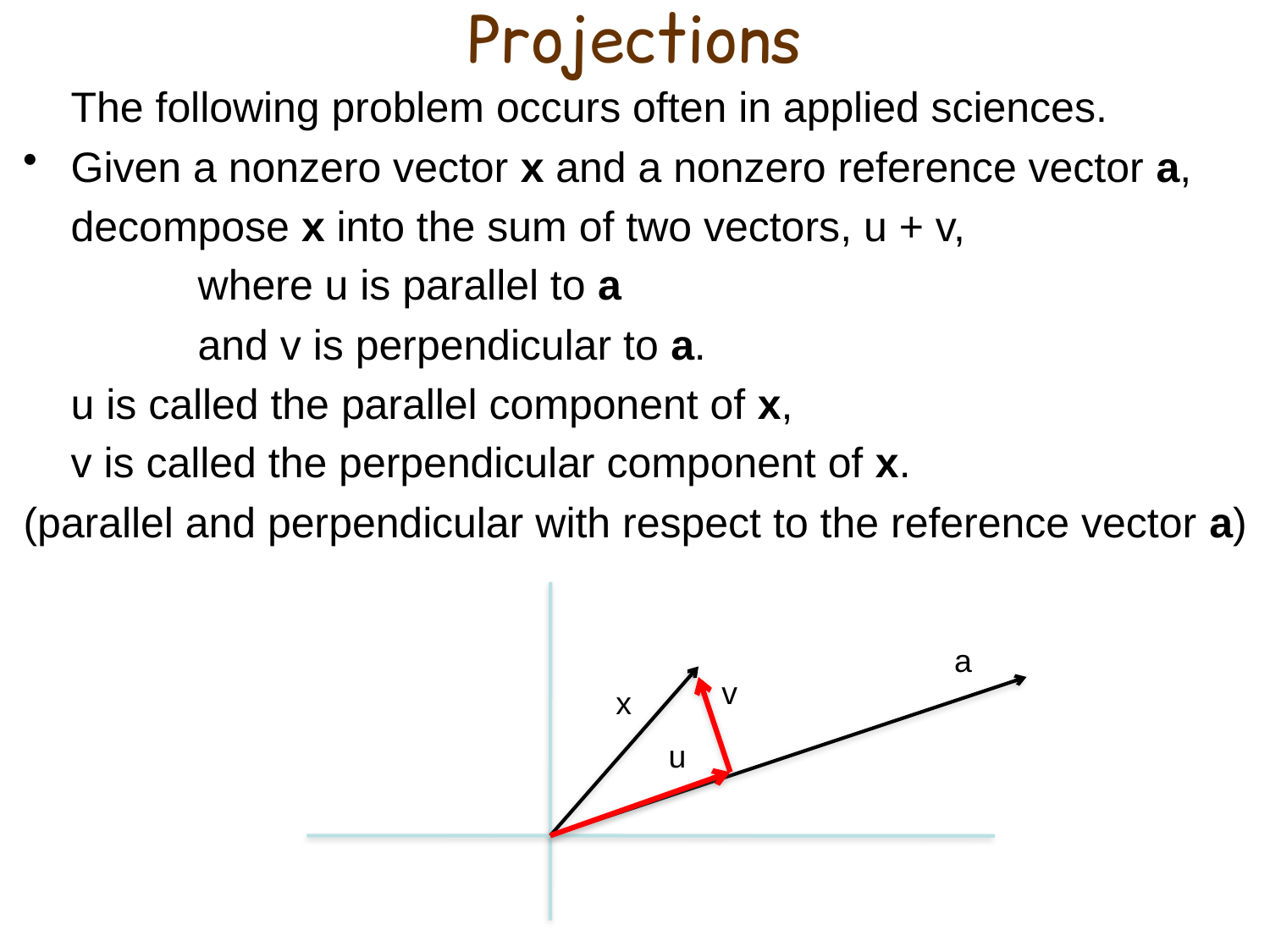

# Projections
	The following problem occurs often in applied sciences.
Given a nonzero vector x and a nonzero reference vector a,
	decompose x into the sum of two vectors, u + v,
		where u is parallel to a
		and v is perpendicular to a.
	u is called the parallel component of x,
	v is called the perpendicular component of x.
(parallel and perpendicular with respect to the reference vector a)

a
v
x
u